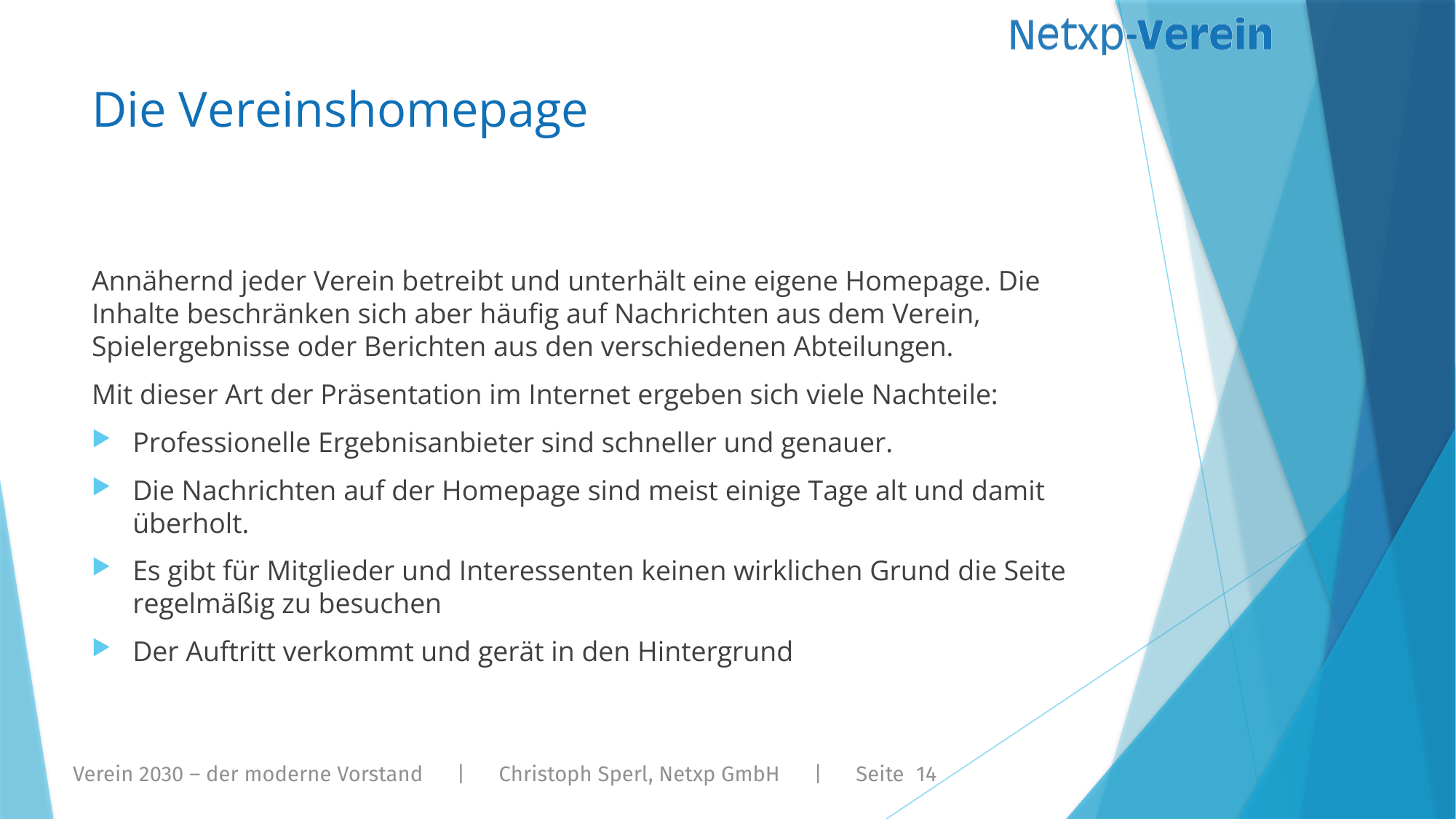

# Die Vereinshomepage
Annähernd jeder Verein betreibt und unterhält eine eigene Homepage. Die Inhalte beschränken sich aber häufig auf Nachrichten aus dem Verein, Spielergebnisse oder Berichten aus den verschiedenen Abteilungen.
Mit dieser Art der Präsentation im Internet ergeben sich viele Nachteile:
Professionelle Ergebnisanbieter sind schneller und genauer.
Die Nachrichten auf der Homepage sind meist einige Tage alt und damit überholt.
Es gibt für Mitglieder und Interessenten keinen wirklichen Grund die Seite regelmäßig zu besuchen
Der Auftritt verkommt und gerät in den Hintergrund